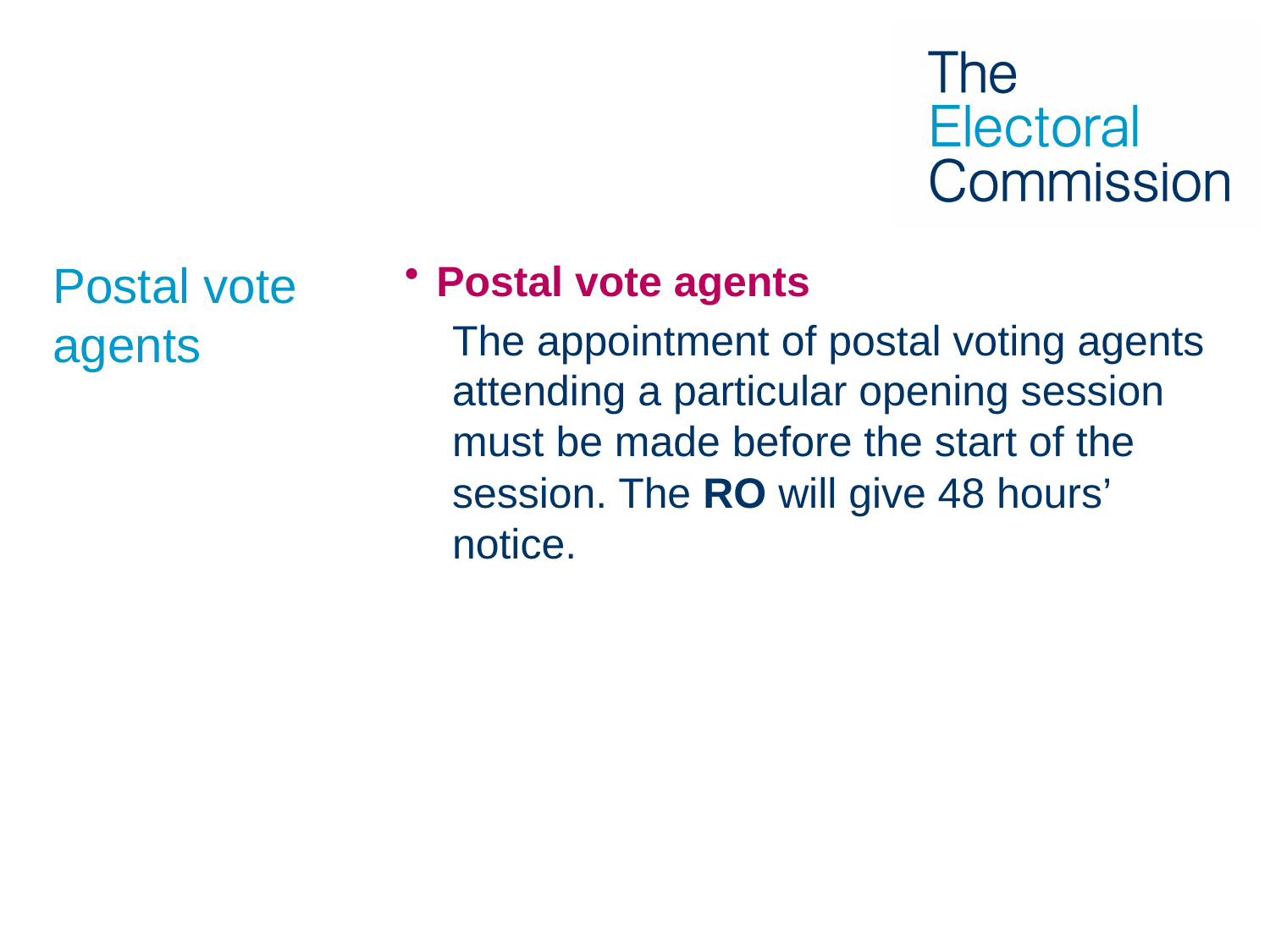

# Postal vote agents
Postal vote agents
The appointment of postal voting agents attending a particular opening session must be made before the start of the session. The RO will give 48 hours’ notice.